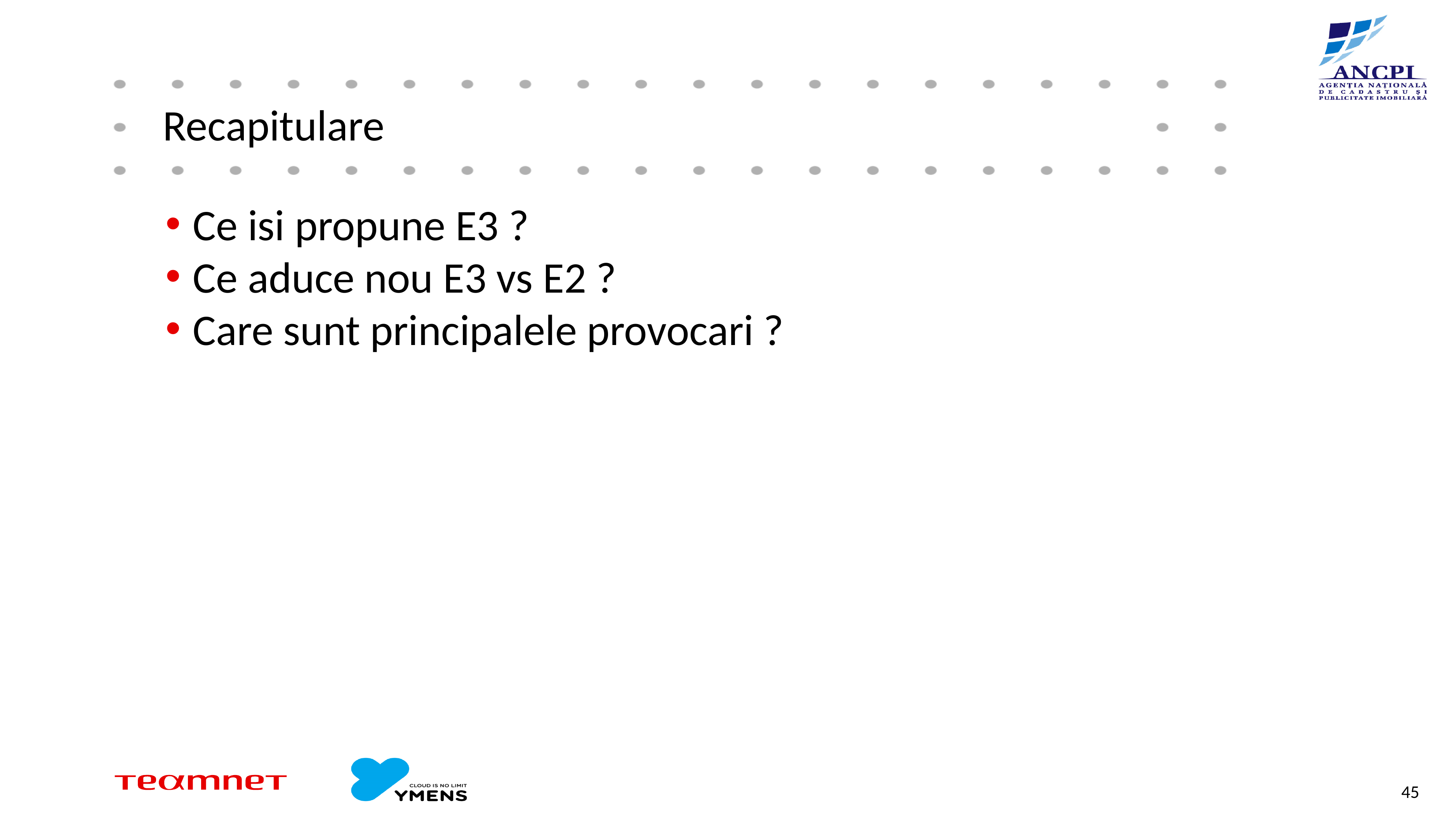

# Recapitulare
Ce isi propune E3 ?
Ce aduce nou E3 vs E2 ?
Care sunt principalele provocari ?

45